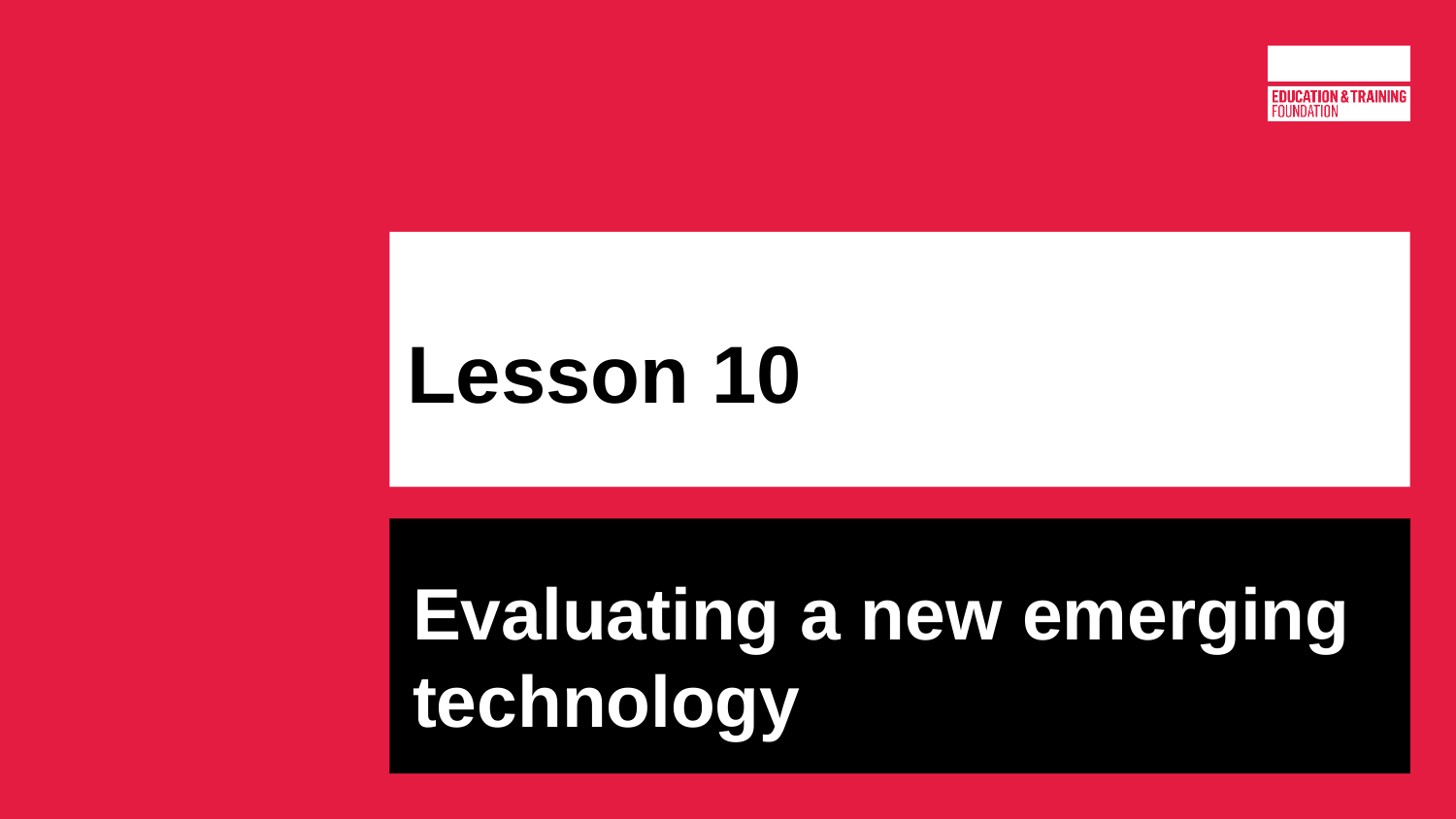

# Lesson 10
Evaluating a new emerging technology